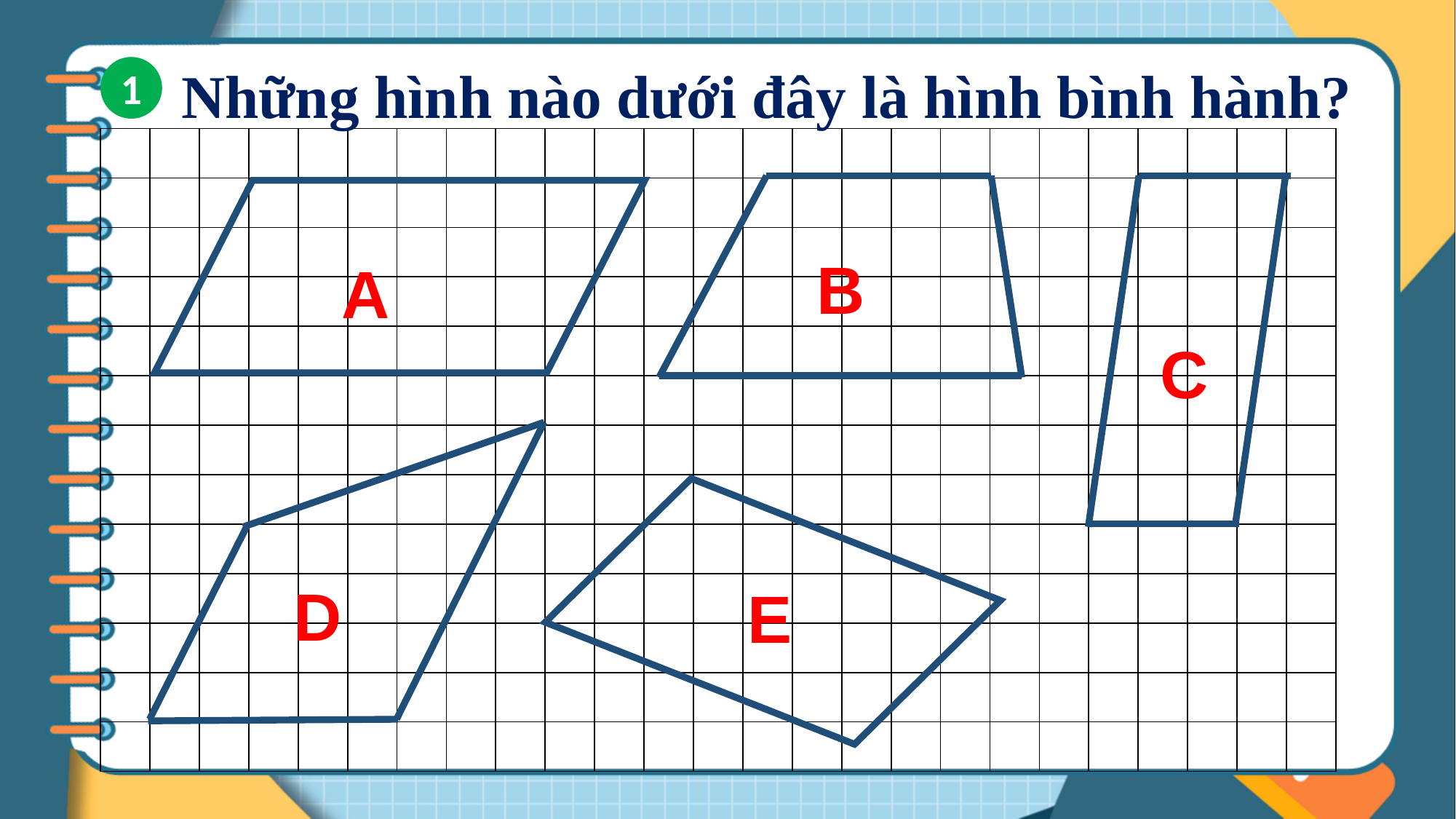

Những hình nào dưới đây là hình bình hành?
1
|  |  |  |  |  |  |  |  |  |  |  |  |  |  |  |  |  |  |  |  |  |  |  |  |  |
| --- | --- | --- | --- | --- | --- | --- | --- | --- | --- | --- | --- | --- | --- | --- | --- | --- | --- | --- | --- | --- | --- | --- | --- | --- |
|  |  |  |  |  |  |  |  |  |  |  |  |  |  |  |  |  |  |  |  |  |  |  |  |  |
|  |  |  |  |  |  |  |  |  |  |  |  |  |  |  |  |  |  |  |  |  |  |  |  |  |
|  |  |  |  |  |  |  |  |  |  |  |  |  |  |  |  |  |  |  |  |  |  |  |  |  |
|  |  |  |  |  |  |  |  |  |  |  |  |  |  |  |  |  |  |  |  |  |  |  |  |  |
|  |  |  |  |  |  |  |  |  |  |  |  |  |  |  |  |  |  |  |  |  |  |  |  |  |
|  |  |  |  |  |  |  |  |  |  |  |  |  |  |  |  |  |  |  |  |  |  |  |  |  |
|  |  |  |  |  |  |  |  |  |  |  |  |  |  |  |  |  |  |  |  |  |  |  |  |  |
|  |  |  |  |  |  |  |  |  |  |  |  |  |  |  |  |  |  |  |  |  |  |  |  |  |
|  |  |  |  |  |  |  |  |  |  |  |  |  |  |  |  |  |  |  |  |  |  |  |  |  |
|  |  |  |  |  |  |  |  |  |  |  |  |  |  |  |  |  |  |  |  |  |  |  |  |  |
|  |  |  |  |  |  |  |  |  |  |  |  |  |  |  |  |  |  |  |  |  |  |  |  |  |
|  |  |  |  |  |  |  |  |  |  |  |  |  |  |  |  |  |  |  |  |  |  |  |  |  |

B
A
C

D
E